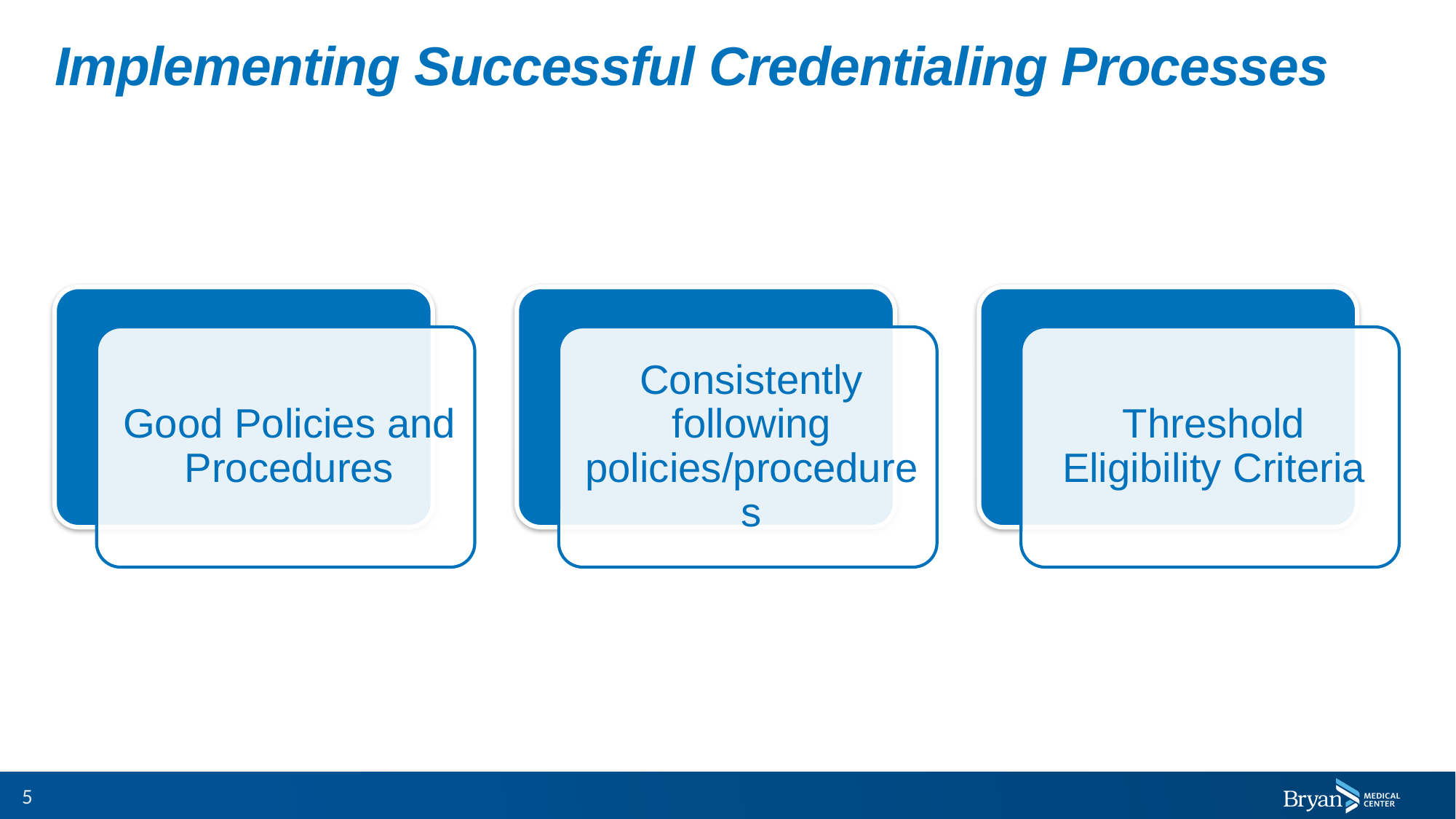

# Implementing Successful Credentialing Processes
Good Policies and Procedures
Consistently following policies/procedures
Threshold Eligibility Criteria
5